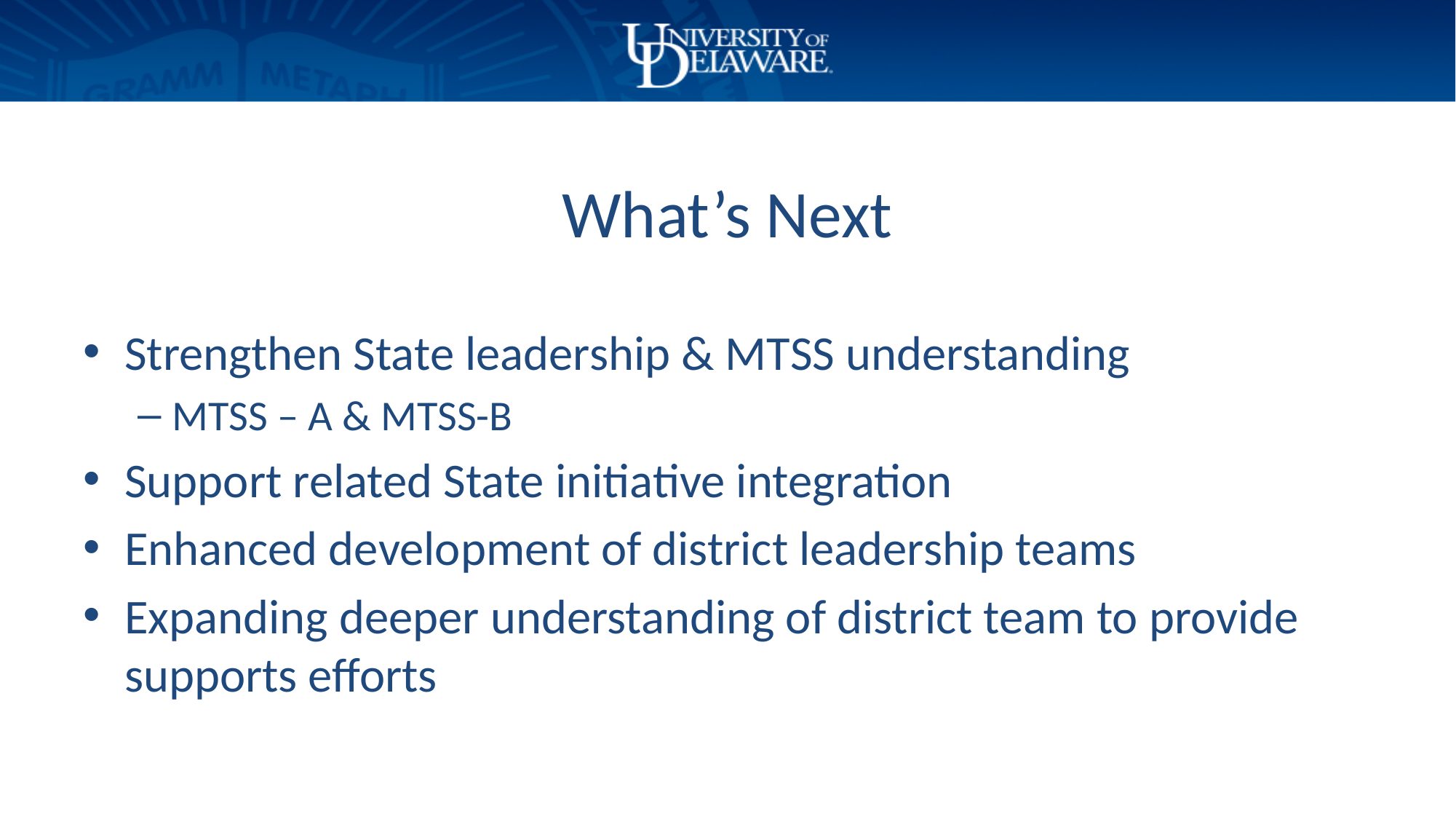

# What’s Next
Strengthen State leadership & MTSS understanding
MTSS – A & MTSS-B
Support related State initiative integration
Enhanced development of district leadership teams
Expanding deeper understanding of district team to provide supports efforts